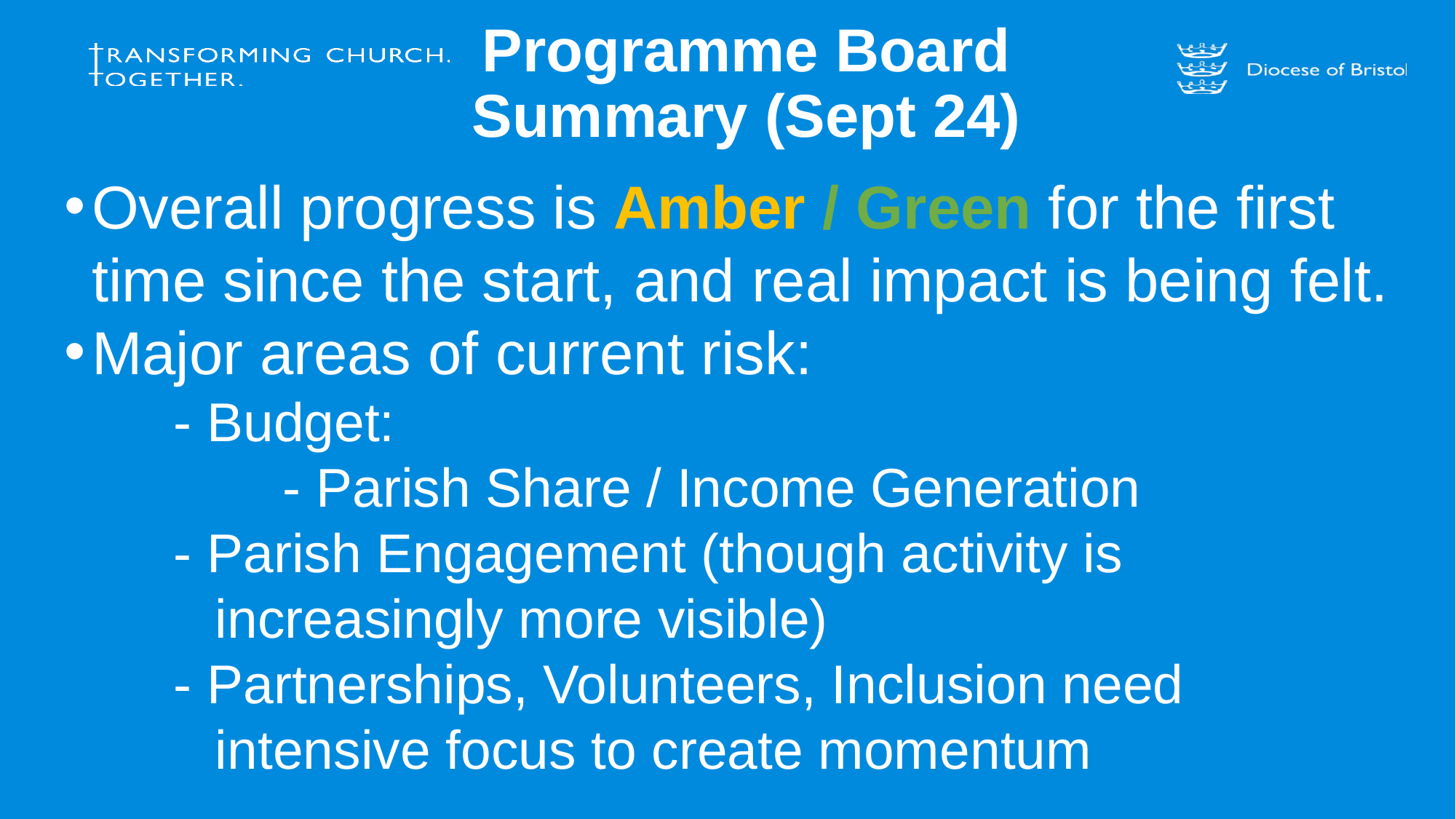

# Programme Board Summary (Sept 24)
Overall progress is Amber / Green for the first time since the start, and real impact is being felt.
Major areas of current risk:
     	- Budget:
		- Parish Share / Income Generation
	- Parish Engagement (though activity is
          increasingly more visible)
  - Partnerships, Volunteers, Inclusion need
          intensive focus to create momentum